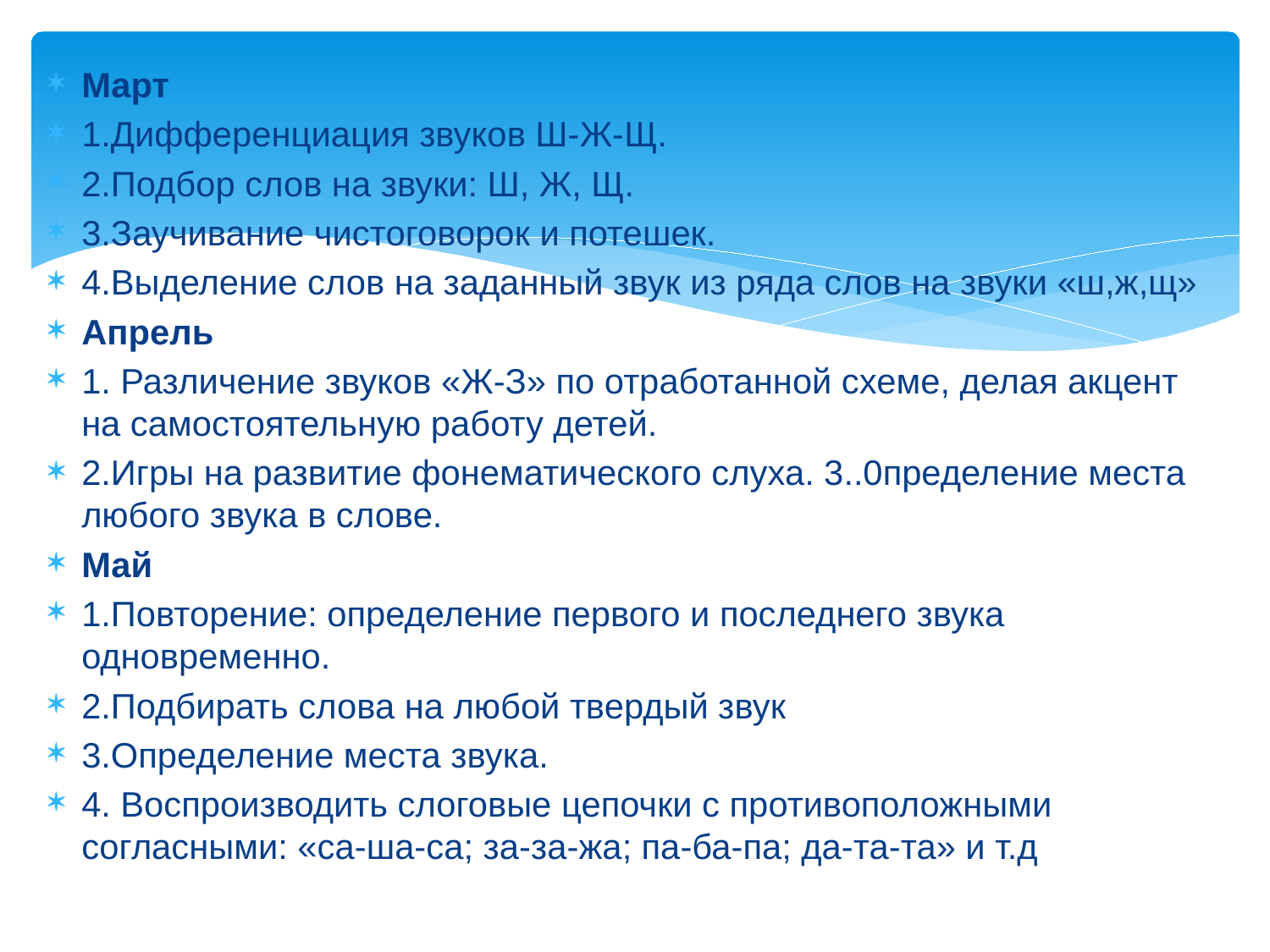

Март
1.Дифференциация звуков Ш-Ж-Щ.
2.Подбор слов на звуки: Ш, Ж, Щ.
3.Заучивание чистоговорок и потешек.
4.Выделение слов на заданный звук из ряда слов на звуки «ш,ж,щ»
Апрель
1. Различение звуков «Ж-З» по отработанной схеме, делая акцент на самостоятельную работу детей.
2.Игры на развитие фонема­тического слуха. 3..0пределение места любого звука в слове.
Май
1.Повторение: определение первого и последнего звука одновременно.
2.Подбирать слова на любой твердый звук
3.Определение места звука.
4. Воспроизводить слоговые цепочки с противоположными согласными: «са-ша-са; за-за-жа; па-ба-па; да-та-та» и т.д